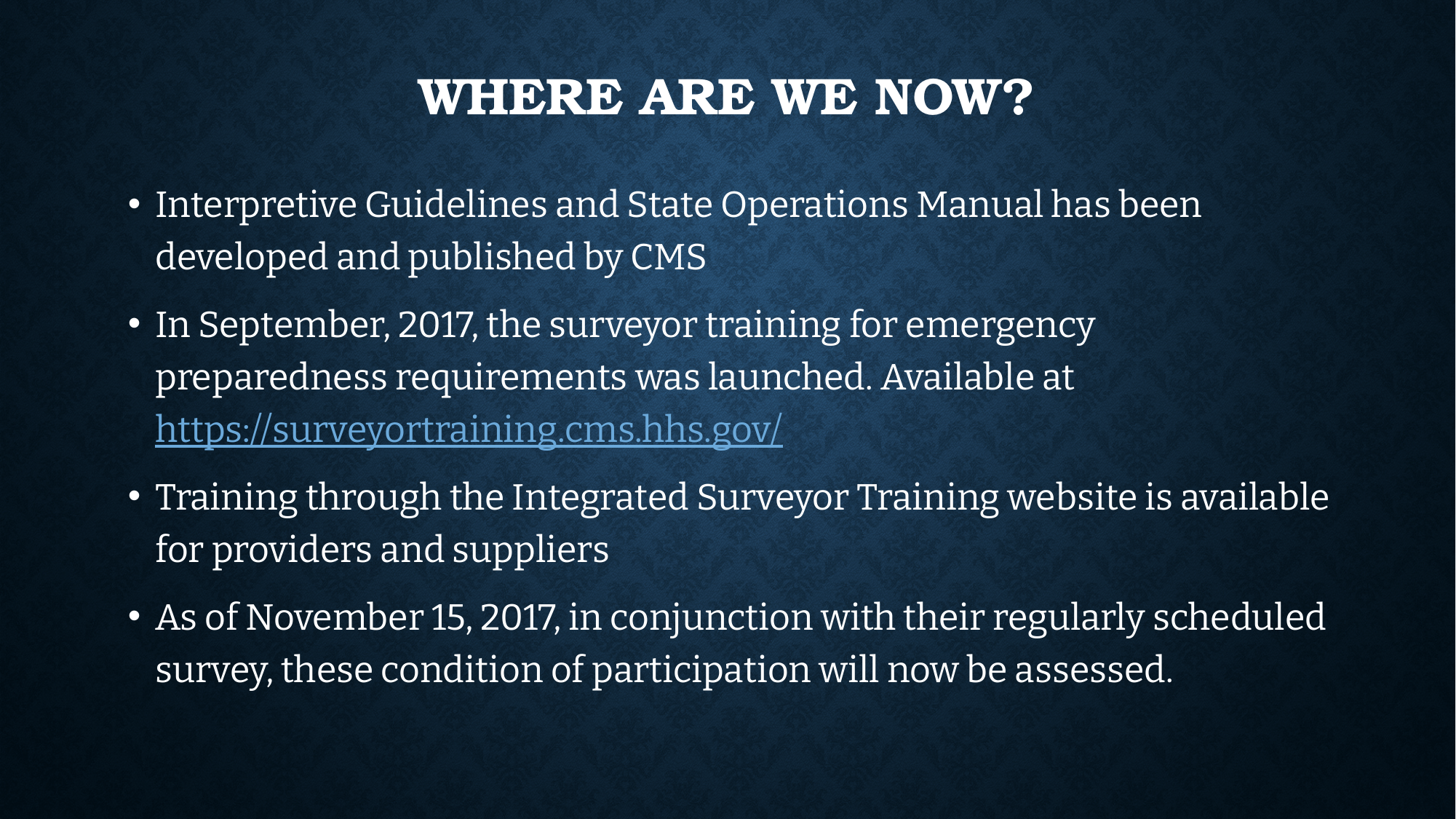

# Where are we now?
Interpretive Guidelines and State Operations Manual has been developed and published by CMS
In September, 2017, the surveyor training for emergency preparedness requirements was launched. Available at https://surveyortraining.cms.hhs.gov/
Training through the Integrated Surveyor Training website is available for providers and suppliers
As of November 15, 2017, in conjunction with their regularly scheduled survey, these condition of participation will now be assessed.